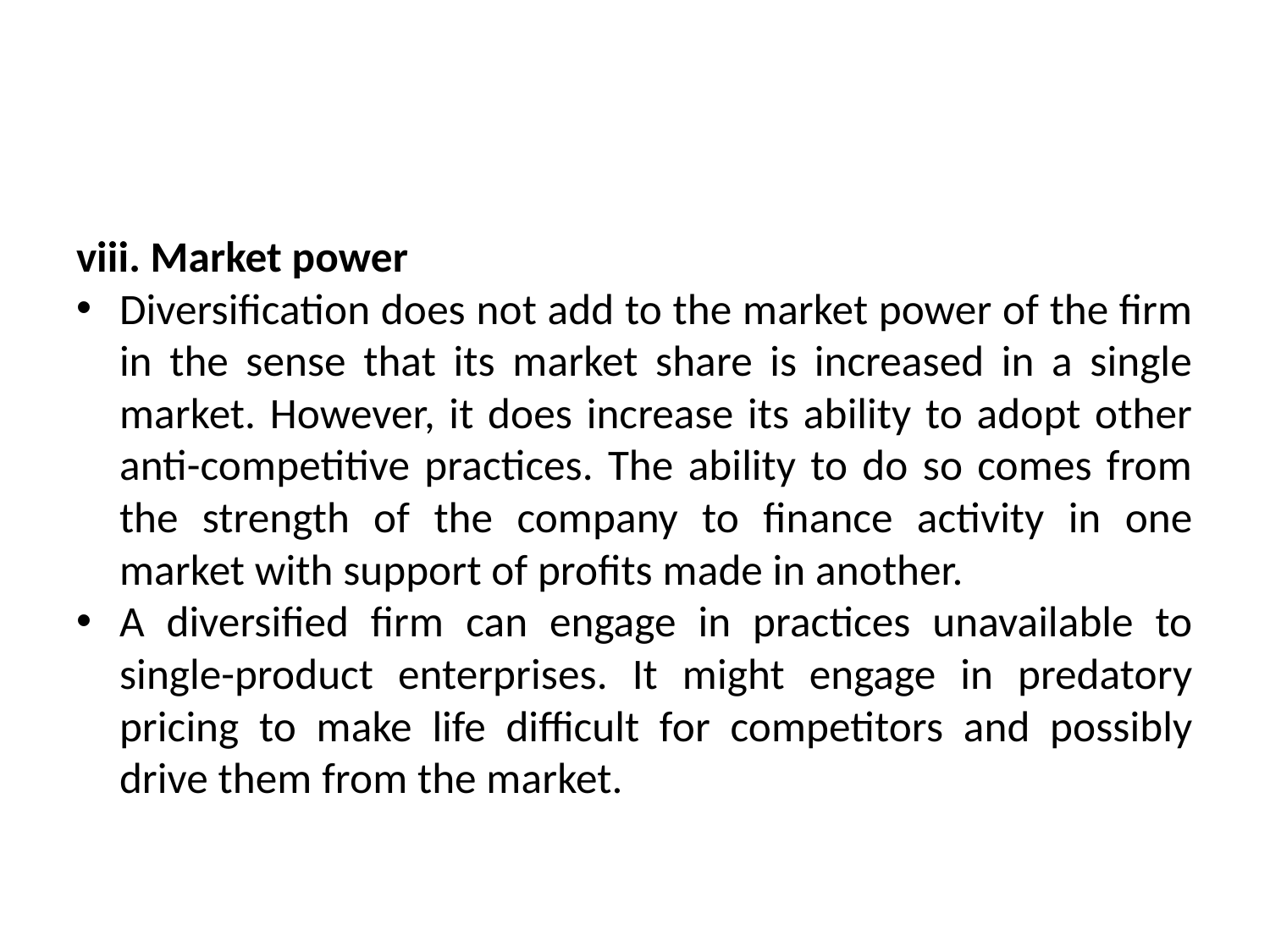

#
viii. Market power
Diversification does not add to the market power of the firm in the sense that its market share is increased in a single market. However, it does increase its ability to adopt other anti-competitive practices. The ability to do so comes from the strength of the company to finance activity in one market with support of profits made in another.
A diversified firm can engage in practices unavailable to single-product enterprises. It might engage in predatory pricing to make life difficult for competitors and possibly drive them from the market.